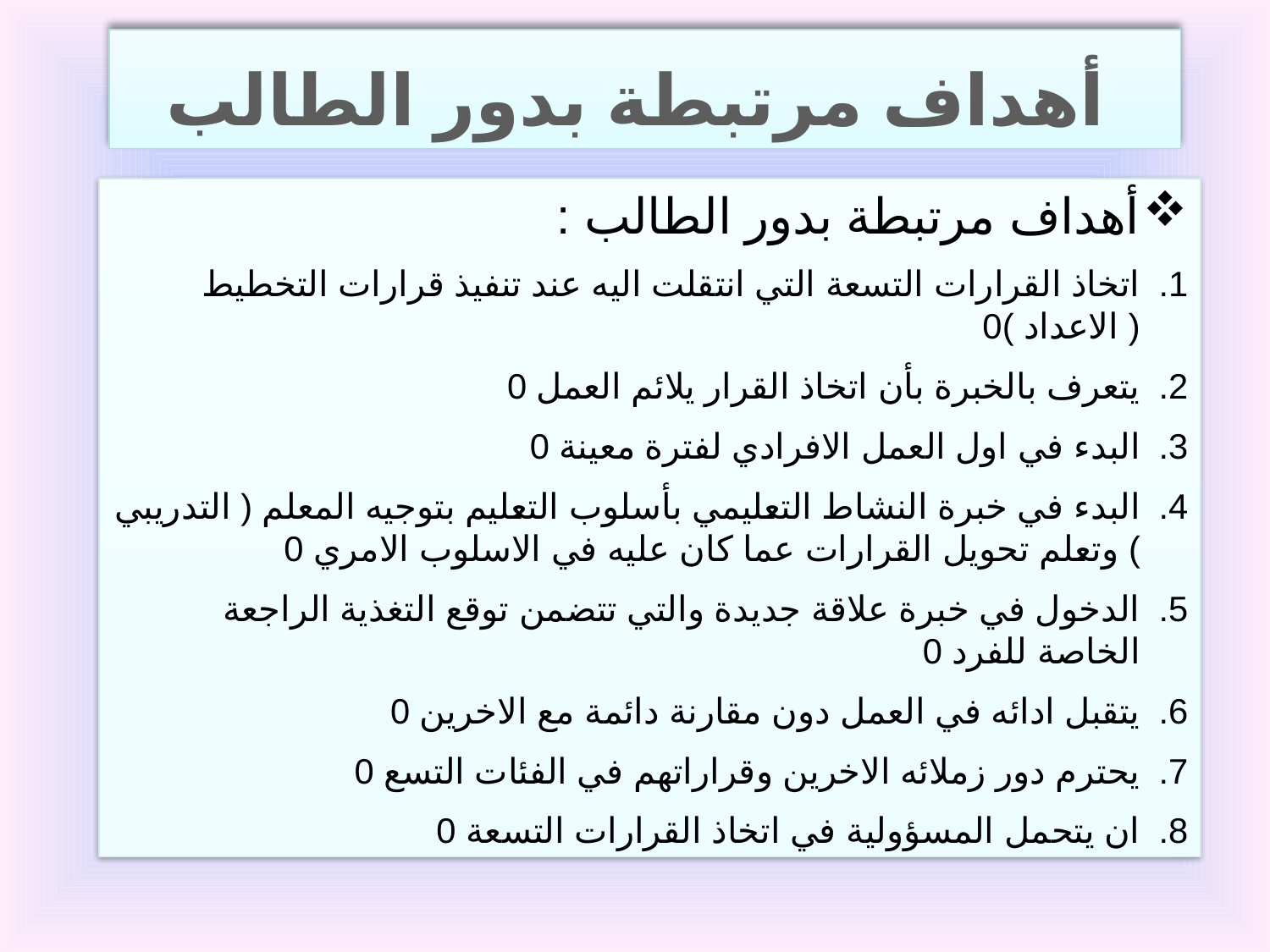

أهداف مرتبطة بدور الطالب

أهداف مرتبطة بدور الطالب :
اتخاذ القرارات التسعة التي انتقلت اليه عند تنفيذ قرارات التخطيط ( الاعداد )0
يتعرف بالخبرة بأن اتخاذ القرار يلائم العمل 0
البدء في اول العمل الافرادي لفترة معينة 0
البدء في خبرة النشاط التعليمي بأسلوب التعليم بتوجيه المعلم ( التدريبي ) وتعلم تحويل القرارات عما كان عليه في الاسلوب الامري 0
الدخول في خبرة علاقة جديدة والتي تتضمن توقع التغذية الراجعة الخاصة للفرد 0
يتقبل ادائه في العمل دون مقارنة دائمة مع الاخرين 0
يحترم دور زملائه الاخرين وقراراتهم في الفئات التسع 0
ان يتحمل المسؤولية في اتخاذ القرارات التسعة 0